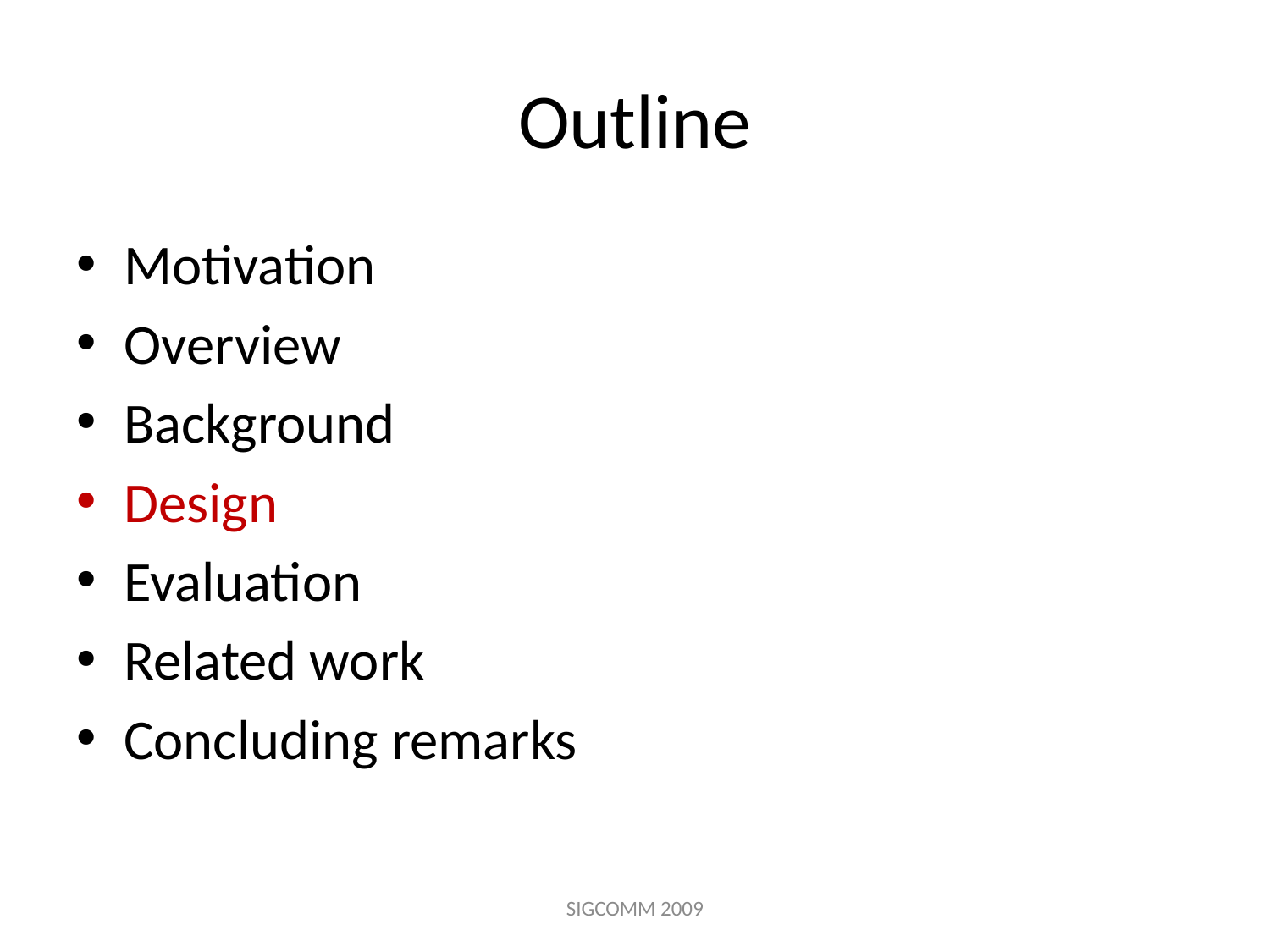

# Outline
Motivation
Overview
Background
Design
Evaluation
Related work
Concluding remarks

SIGCOMM 2009